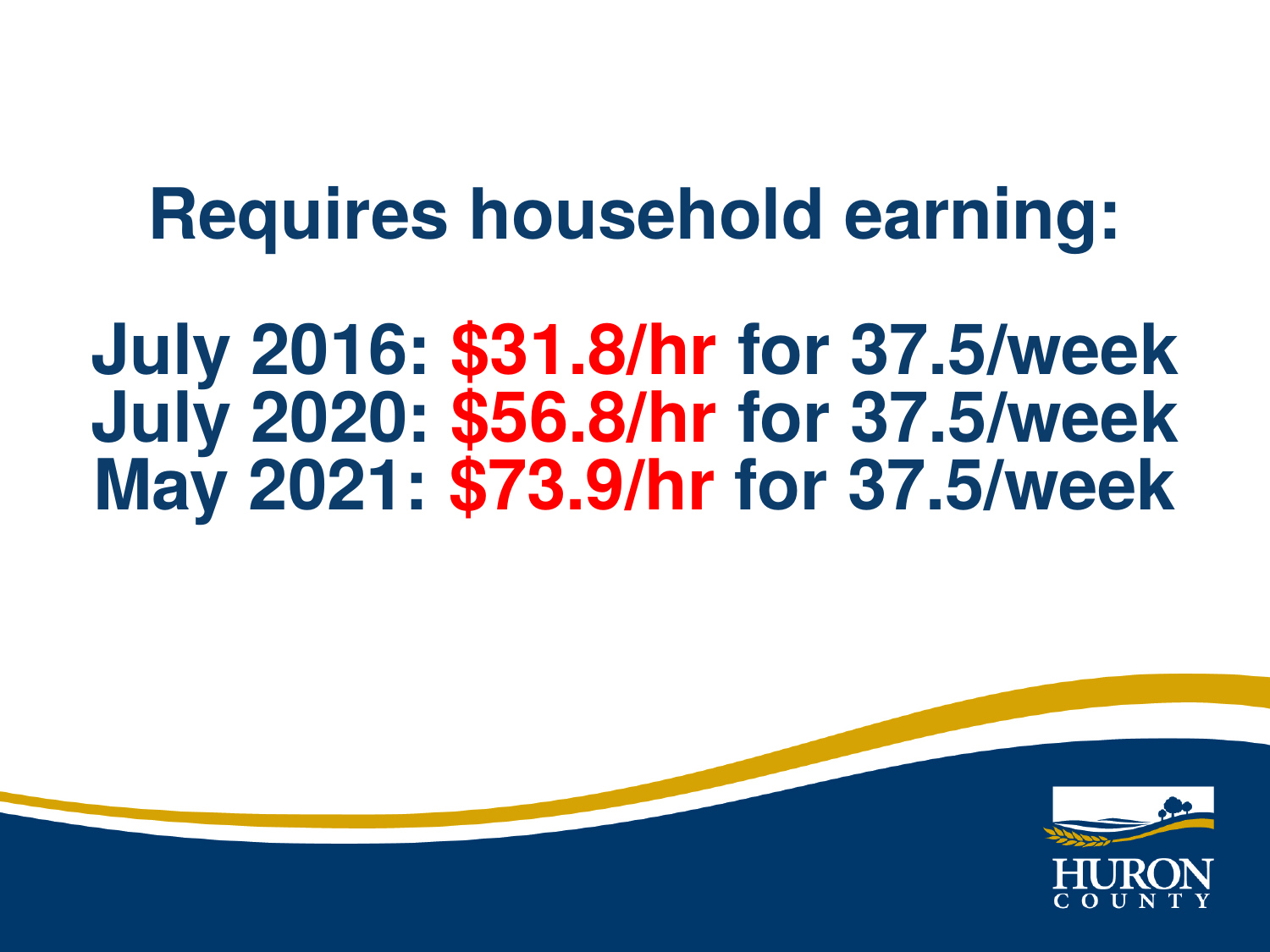

# Requires household earning: July 2016: $31.8/hr for 37.5/week July 2020: $56.8/hr for 37.5/week May 2021: $73.9/hr for 37.5/week